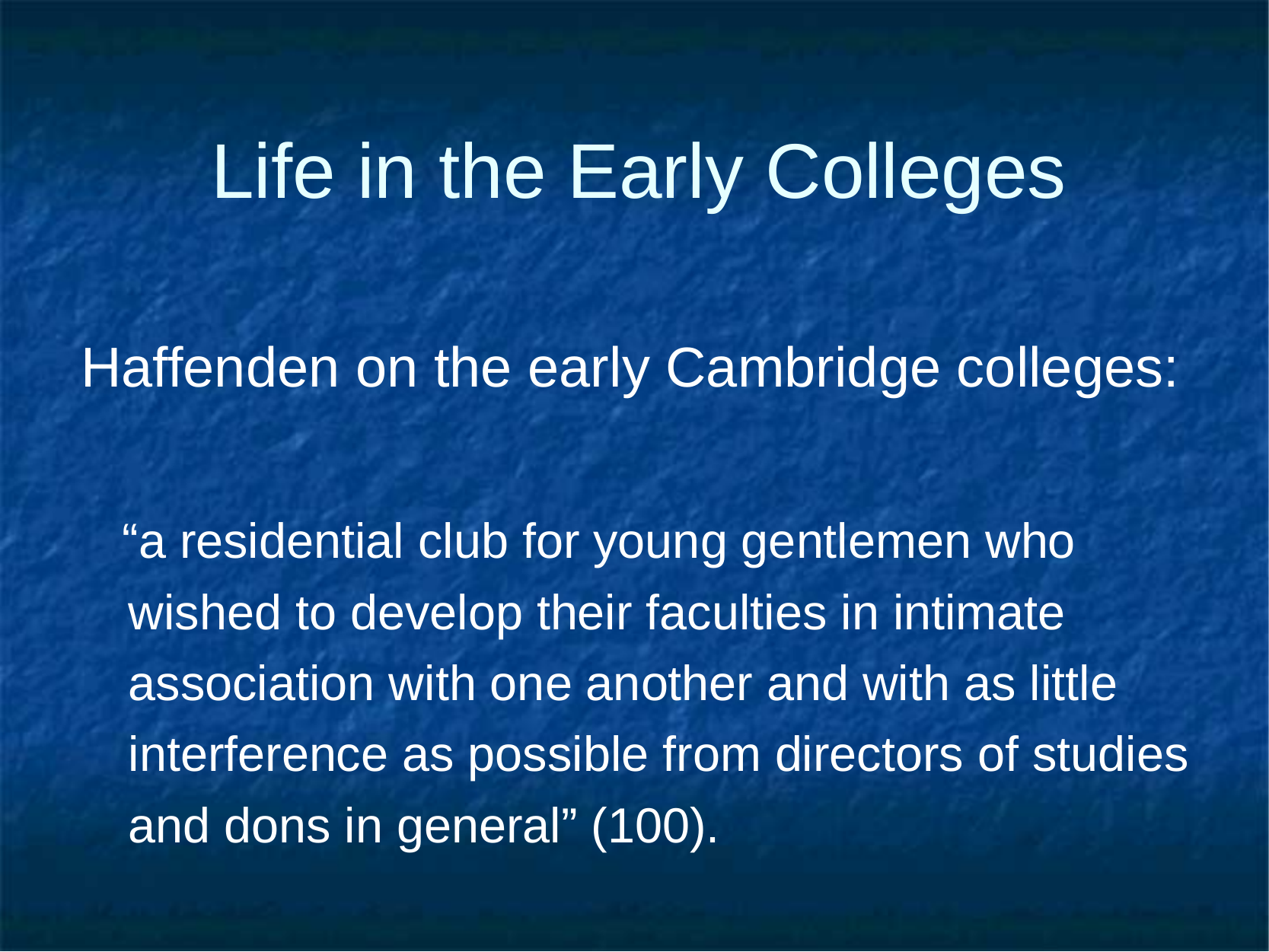

# Life in the Early Colleges
Haffenden on the early Cambridge colleges:

“a residential club for young gentlemen who wished to develop their faculties in intimate association with one another and with as little interference as possible from directors of studies and dons in general” (100).